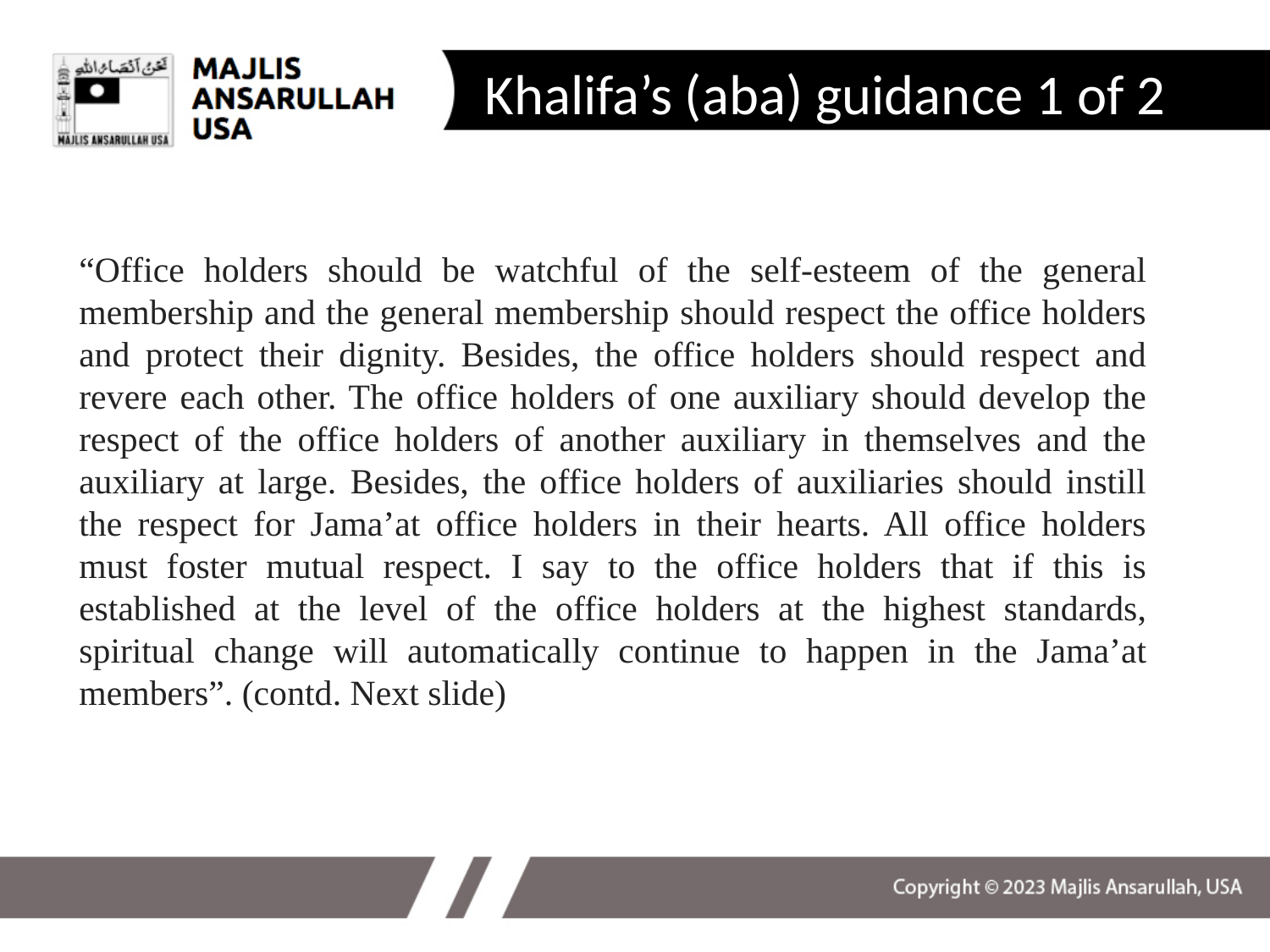

# Khalifa’s (aba) guidance 1 of 2
“Office holders should be watchful of the self-esteem of the general membership and the general membership should respect the office holders and protect their dignity. Besides, the office holders should respect and revere each other. The office holders of one auxiliary should develop the respect of the office holders of another auxiliary in themselves and the auxiliary at large. Besides, the office holders of auxiliaries should instill the respect for Jama’at office holders in their hearts. All office holders must foster mutual respect. I say to the office holders that if this is established at the level of the office holders at the highest standards, spiritual change will automatically continue to happen in the Jama’at members”. (contd. Next slide)